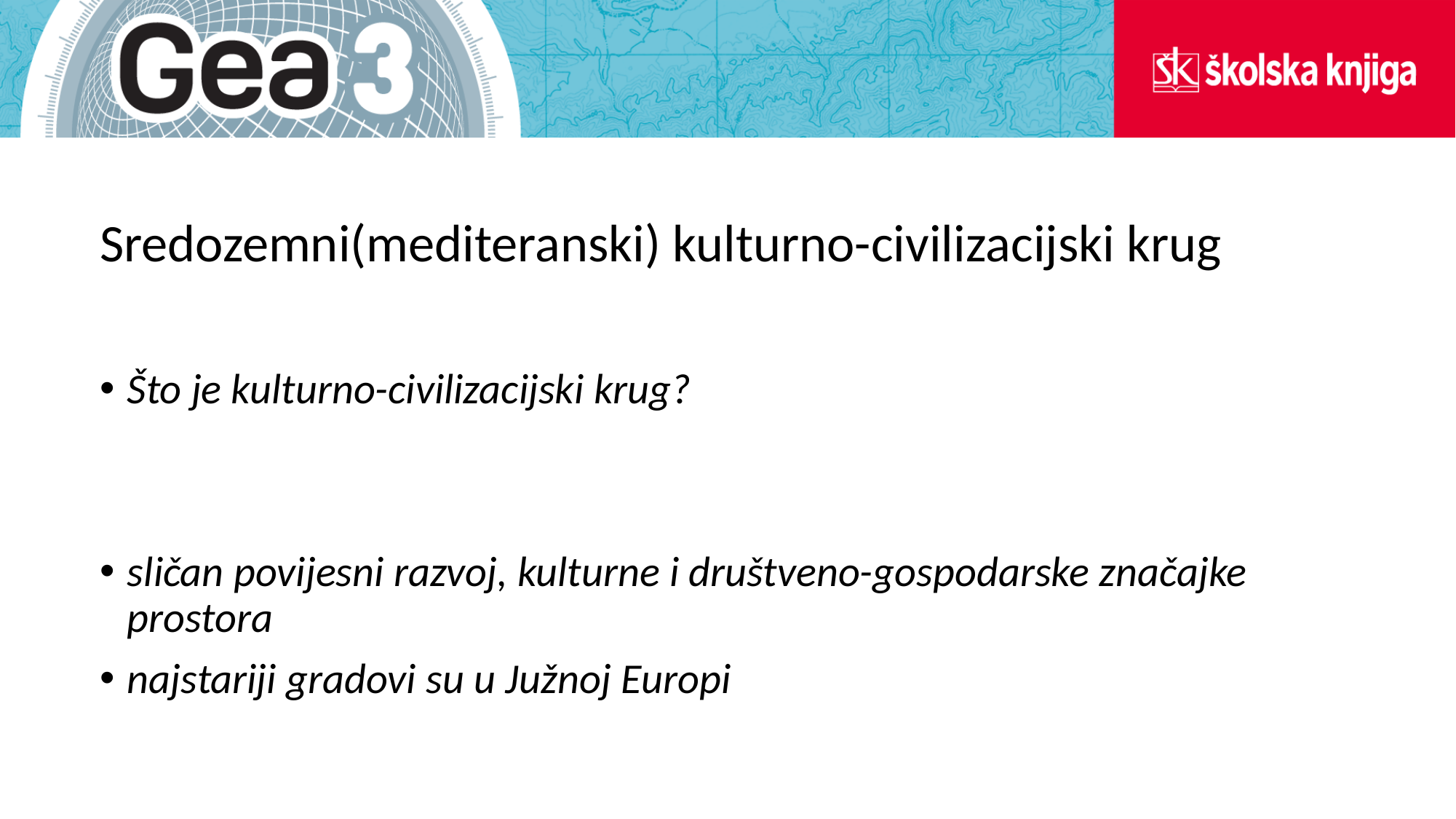

# Sredozemni(mediteranski) kulturno-civilizacijski krug
Što je kulturno-civilizacijski krug?

sličan povijesni razvoj, kulturne i društveno-gospodarske značajke prostora
najstariji gradovi su u Južnoj Europi